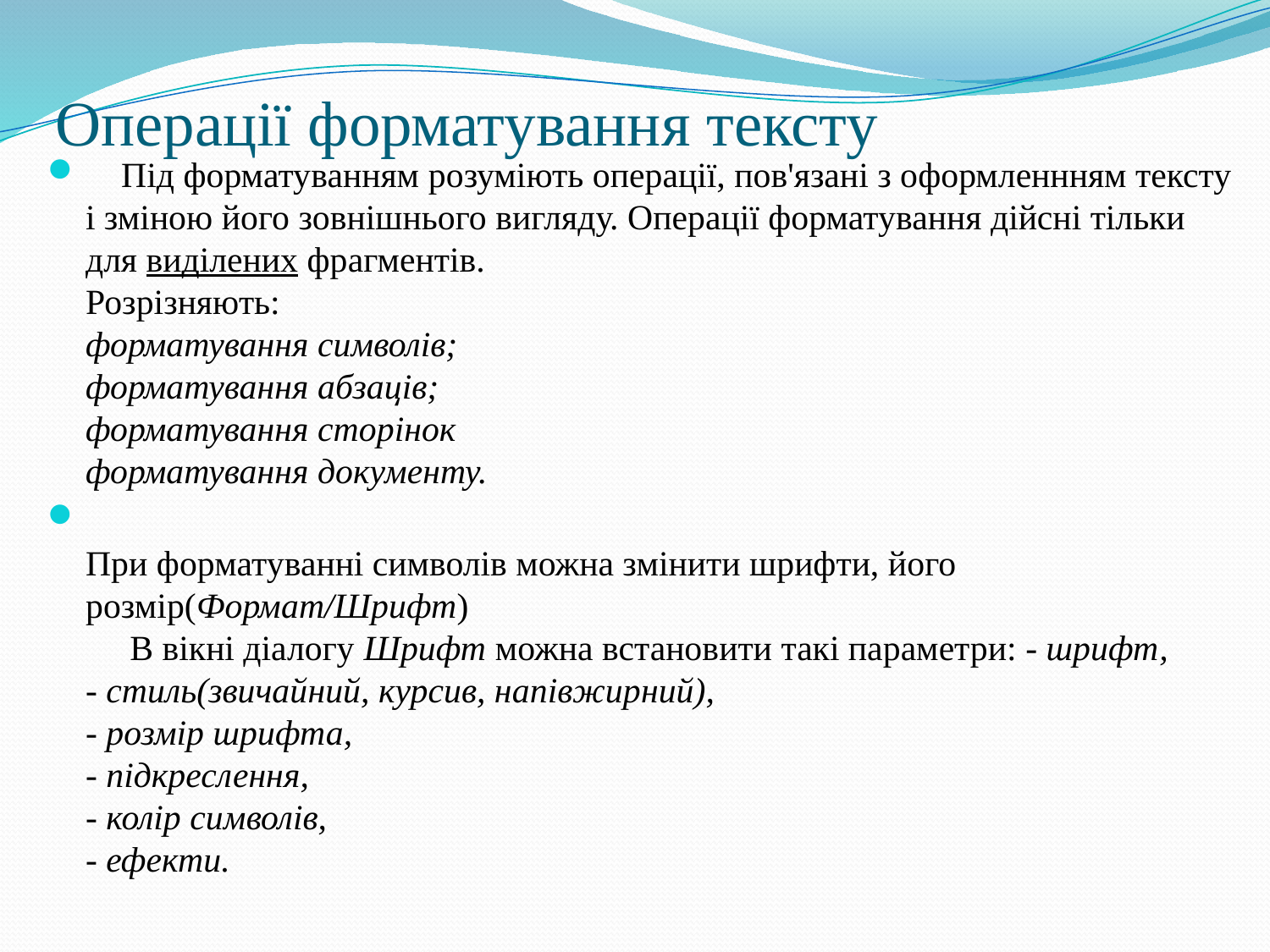

# Операції форматування тексту
    Під форматуванням розуміють операції, пов'язані з оформленнням тексту і зміною його зовнішнього вигляду. Операції форматування дійсні тільки для виділених фрагментів.
Розрізняють:
форматування символів;
форматування абзаців;
форматування сторінок
форматування документу.
При форматуванні символів можна змінити шрифти, його розмір(Формат/Шрифт)
     В вікні діалогу Шрифт можна встановити такі параметри: - шрифт,
- стиль(звичайний, курсив, напівжирний),
- розмір шрифта,
- підкреслення,
- колір символів,
- ефекти.